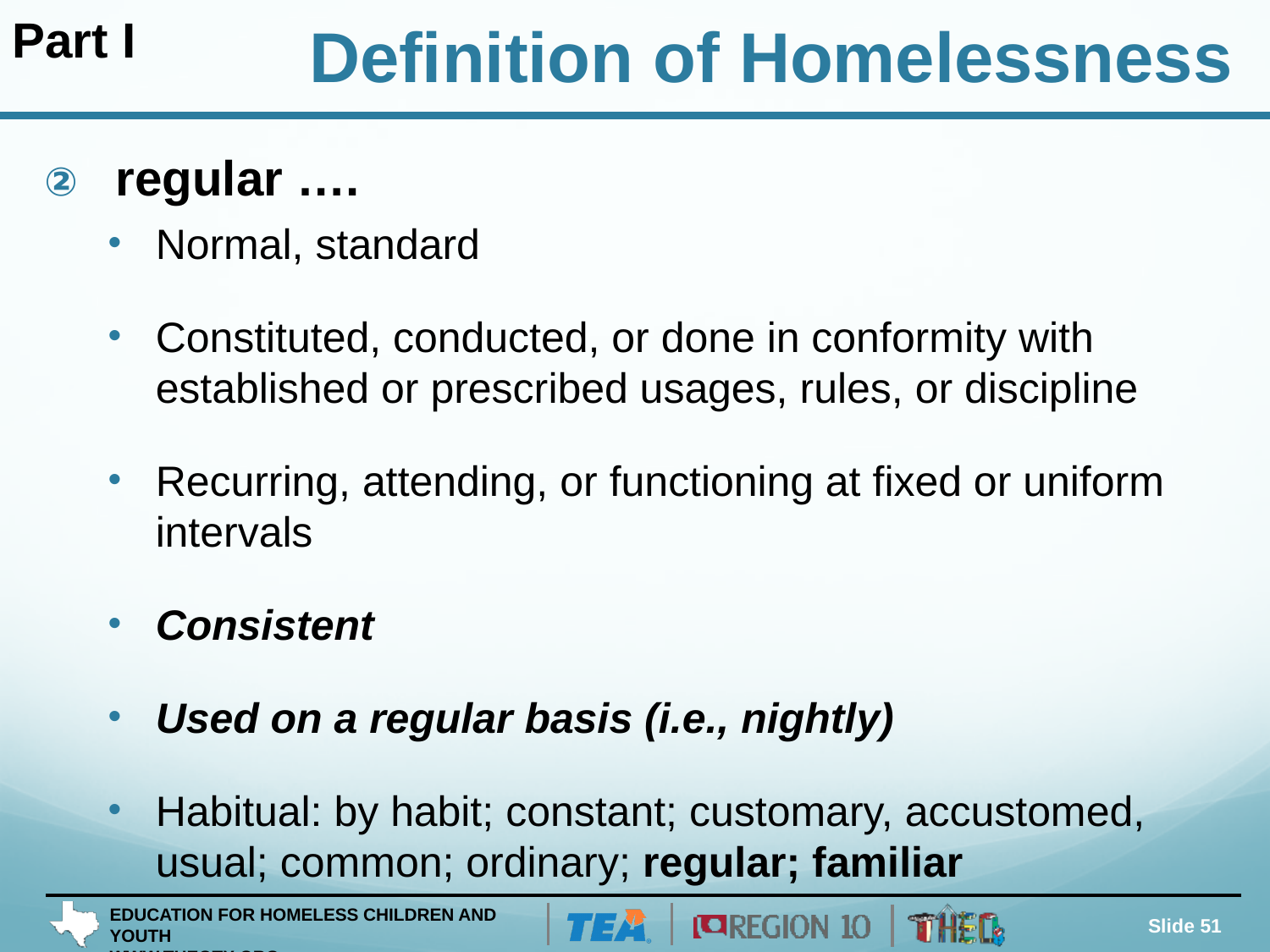

Part I
Definition of Homelessness
regular ….
Normal, standard
Constituted, conducted, or done in conformity with established or prescribed usages, rules, or discipline
Recurring, attending, or functioning at fixed or uniform intervals
Consistent
Used on a regular basis (i.e., nightly)
Habitual: by habit; constant; customary, accustomed, usual; common; ordinary; regular; familiar
Slide 51